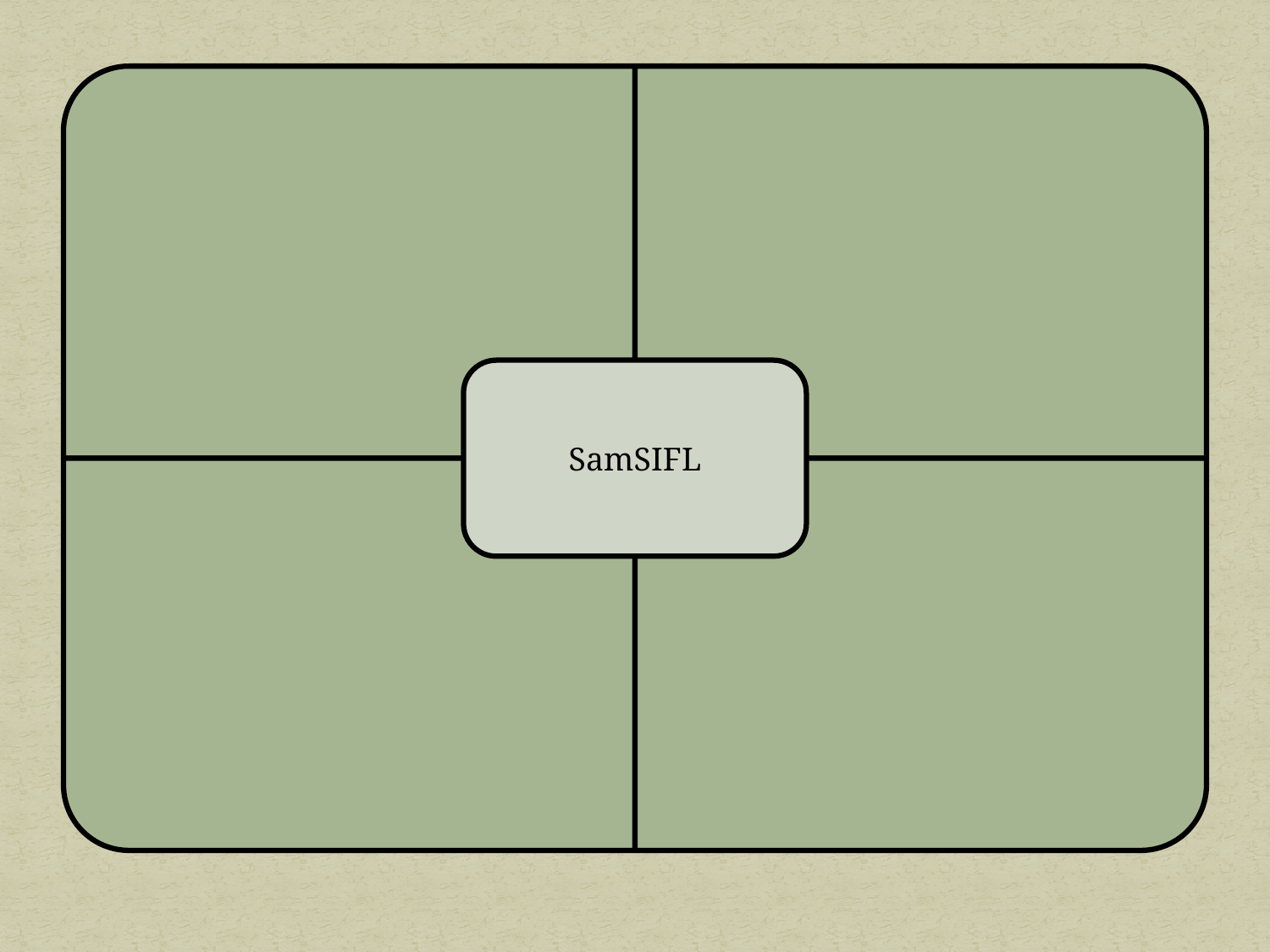

SamSIFL
(Indonesia)
Universiteti Pendidikan Sultan Idris
(Malaysia)